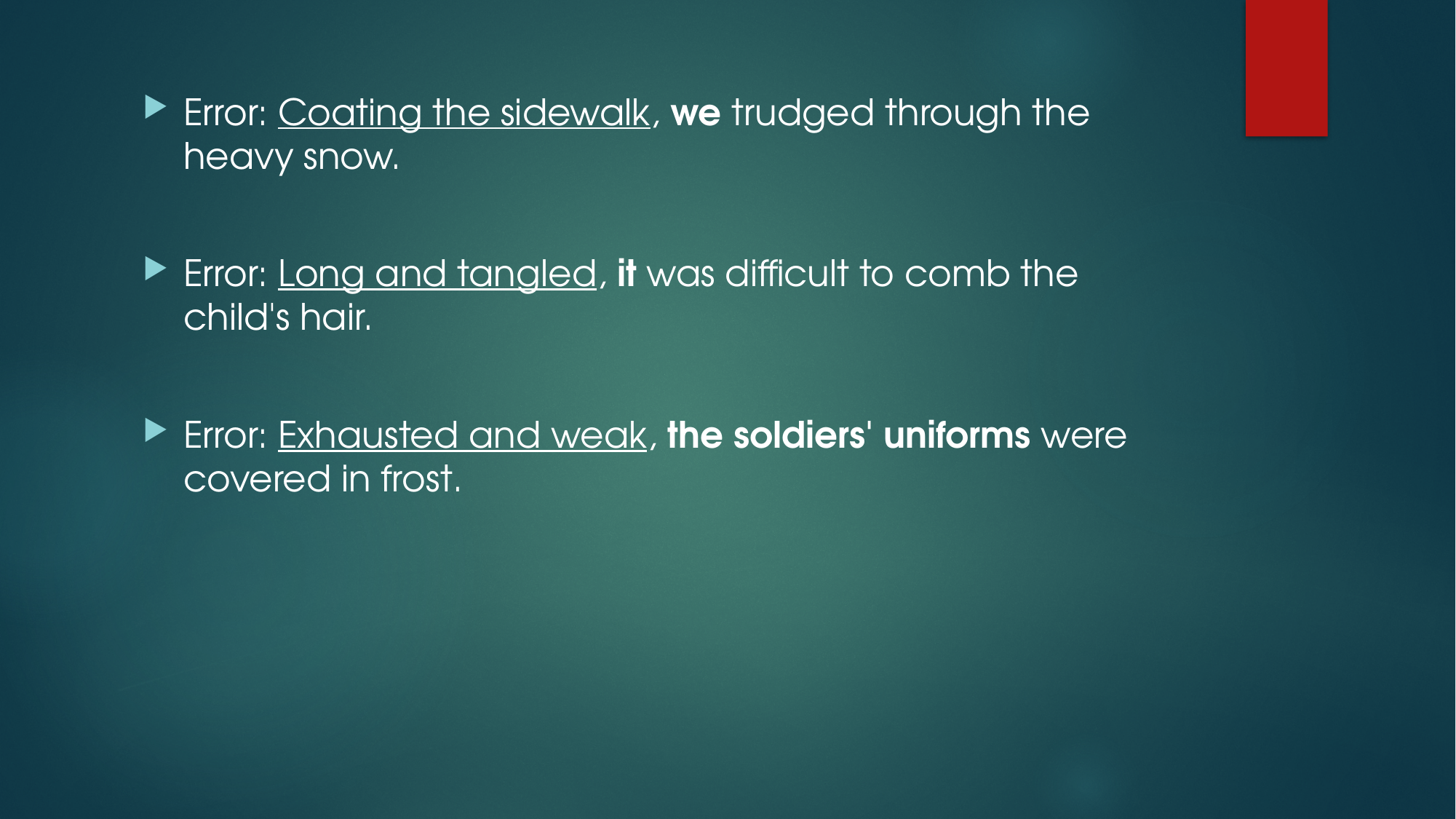

Error: Coating the sidewalk, we trudged through the heavy snow.

Error: Long and tangled, it was difficult to comb the child's hair.

Error: Exhausted and weak, the soldiers' uniforms were covered in frost.